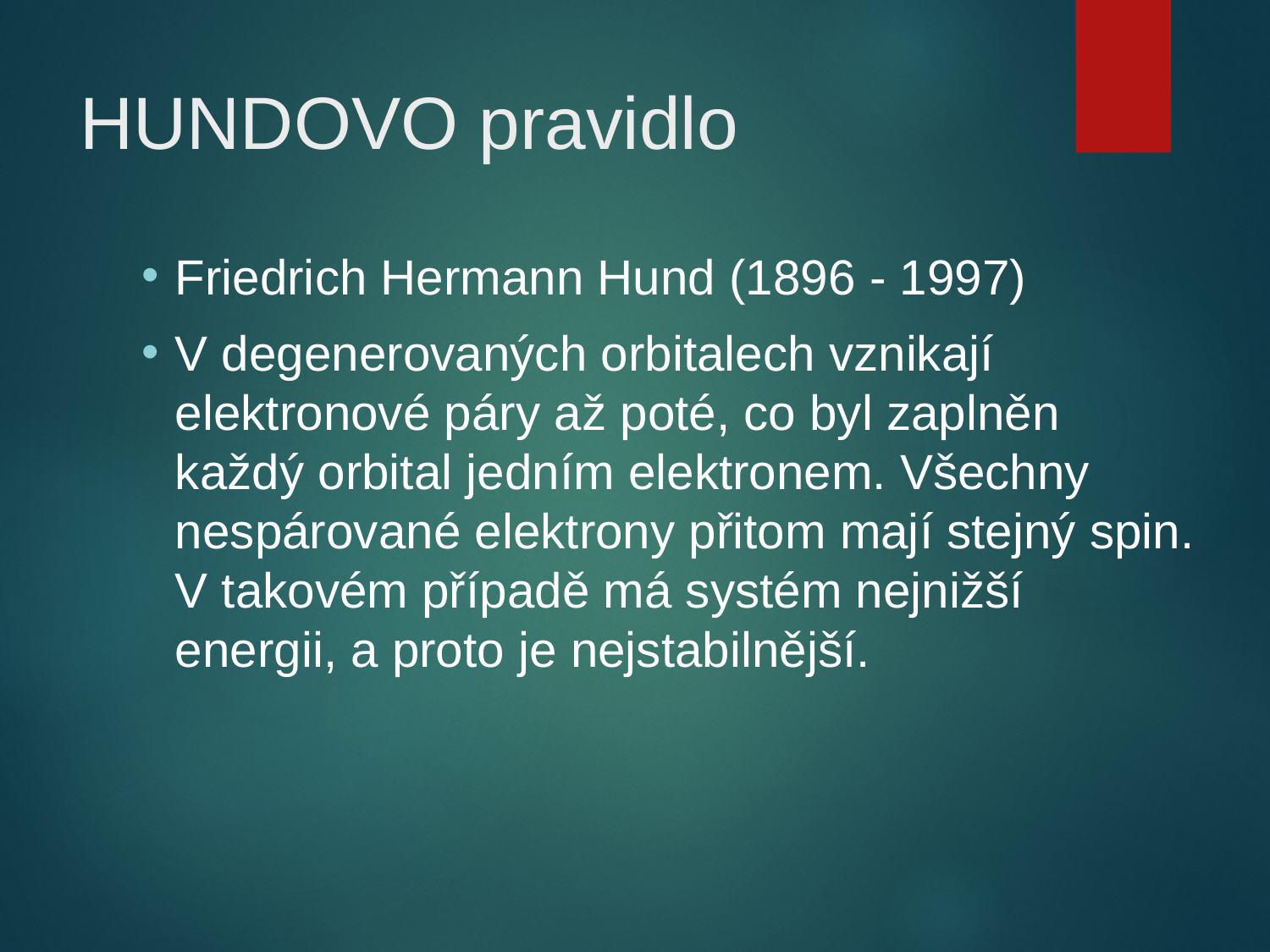

# HUNDOVO pravidlo
Friedrich Hermann Hund (1896 - 1997)
V degenerovaných orbitalech vznikají elektronové páry až poté, co byl zaplněn každý orbital jedním elektronem. Všechny nespárované elektrony přitom mají stejný spin. V takovém případě má systém nejnižší energii, a proto je nejstabilnější.